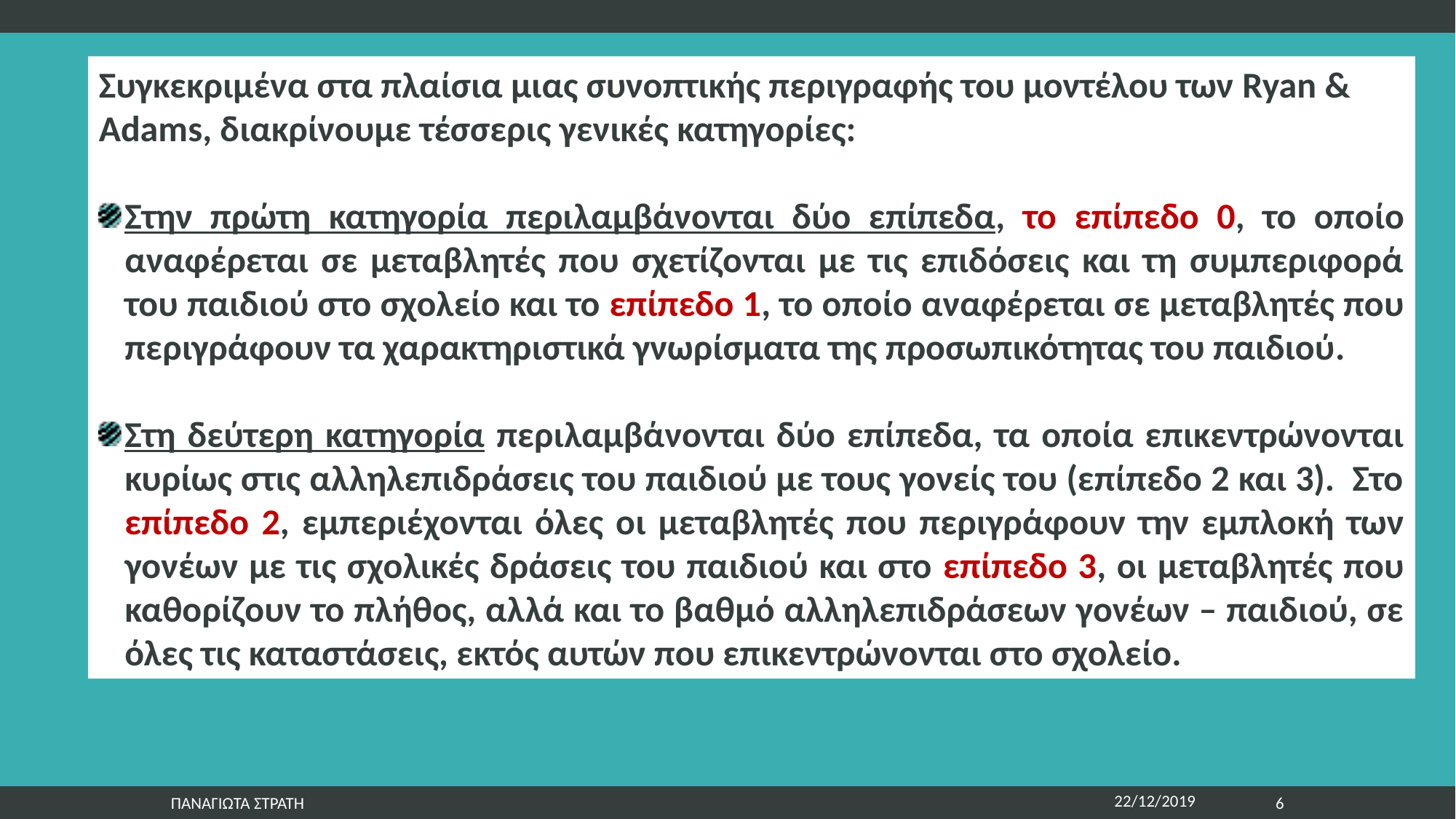

Συγκεκριμένα στα πλαίσια μιας συνοπτικής περιγραφής του μοντέλου των Ryan & Adams, διακρίνουμε τέσσερις γενικές κατηγορίες:

Στην πρώτη κατηγορία περιλαμβάνονται δύο επίπεδα, το επίπεδο 0, το οποίο αναφέρεται σε μεταβλητές που σχετίζονται με τις επιδόσεις και τη συμπεριφορά του παιδιού στο σχολείο και το επίπεδο 1, το οποίο αναφέρεται σε μεταβλητές που περιγράφουν τα χαρακτηριστικά γνωρίσματα της προσωπικότητας του παιδιού.

Στη δεύτερη κατηγορία περιλαμβάνονται δύο επίπεδα, τα οποία επικεντρώνονται κυρίως στις αλληλεπιδράσεις του παιδιού με τους γονείς του (επίπεδο 2 και 3).  Στο επίπεδο 2, εμπεριέχονται όλες οι μεταβλητές που περιγράφουν την εμπλοκή των γονέων με τις σχολικές δράσεις του παιδιού και στο επίπεδο 3, οι μεταβλητές που καθορίζουν το πλήθος, αλλά και το βαθμό αλληλεπιδράσεων γονέων – παιδιού, σε όλες τις καταστάσεις, εκτός αυτών που επικεντρώνονται στο σχολείο.
Παναγιωτα Στρατη
22/12/2019
6